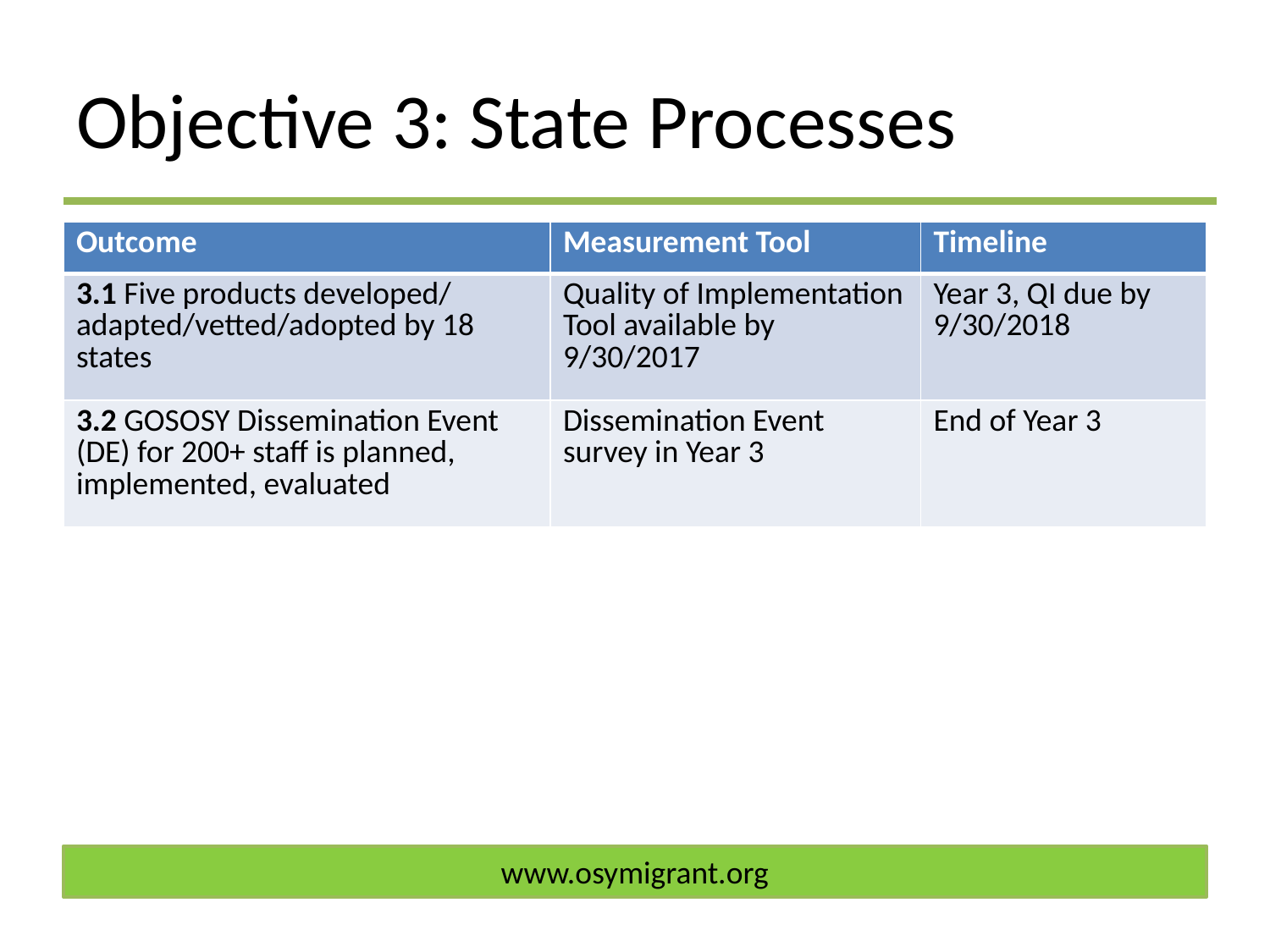

# Objective 3: State Processes
| Outcome | Measurement Tool | Timeline |
| --- | --- | --- |
| 3.1 Five products developed/ adapted/vetted/adopted by 18 states | Quality of Implementation Tool available by 9/30/2017 | Year 3, QI due by 9/30/2018 |
| 3.2 GOSOSY Dissemination Event (DE) for 200+ staff is planned, implemented, evaluated | Dissemination Event survey in Year 3 | End of Year 3 |
www.osymigrant.org